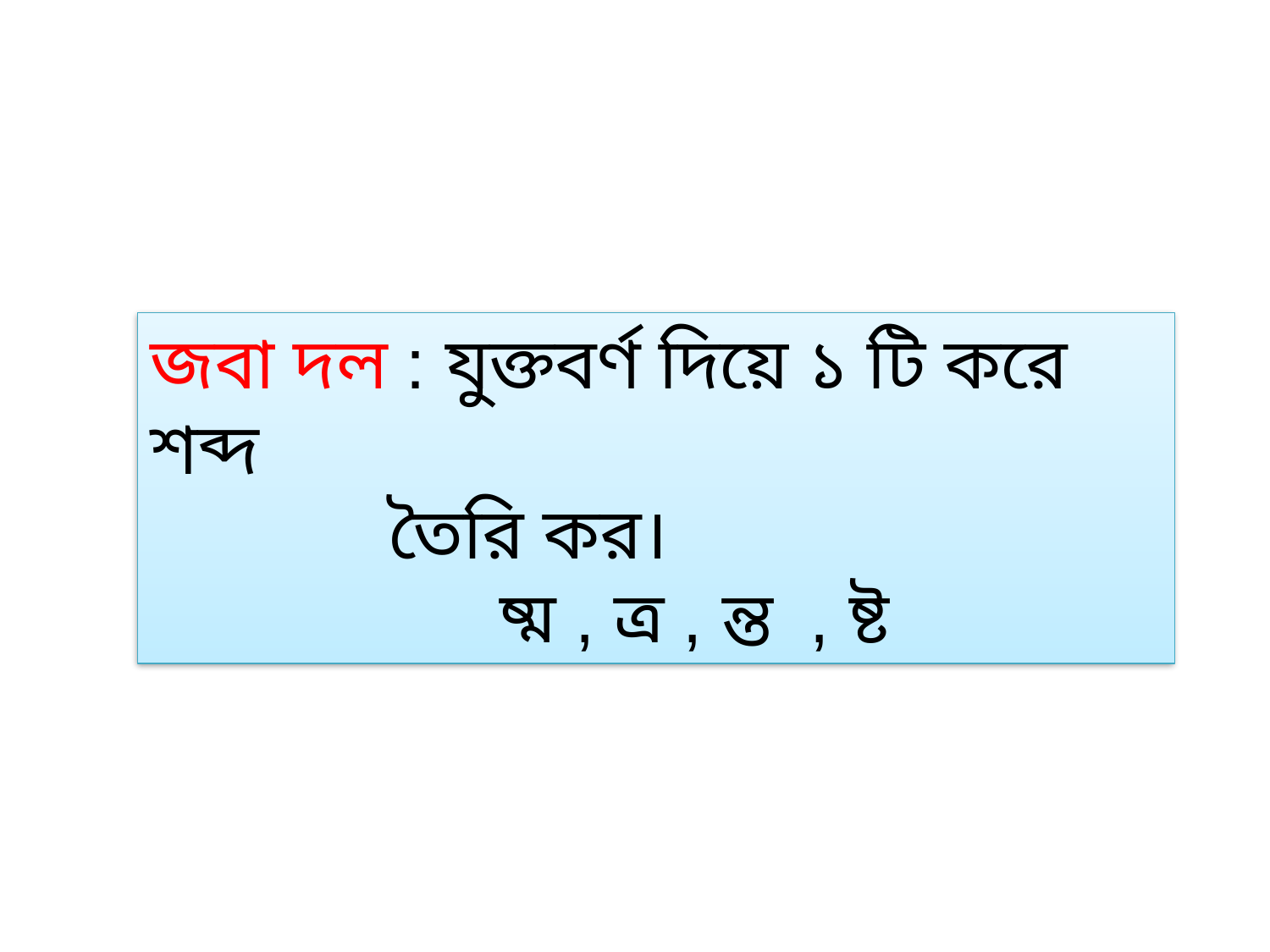

জবা দল : যুক্তবর্ণ দিয়ে ১ টি করে শব্দ
             তৈরি কর।
                   ষ্ম , ত্র , ন্ত  , ষ্ট